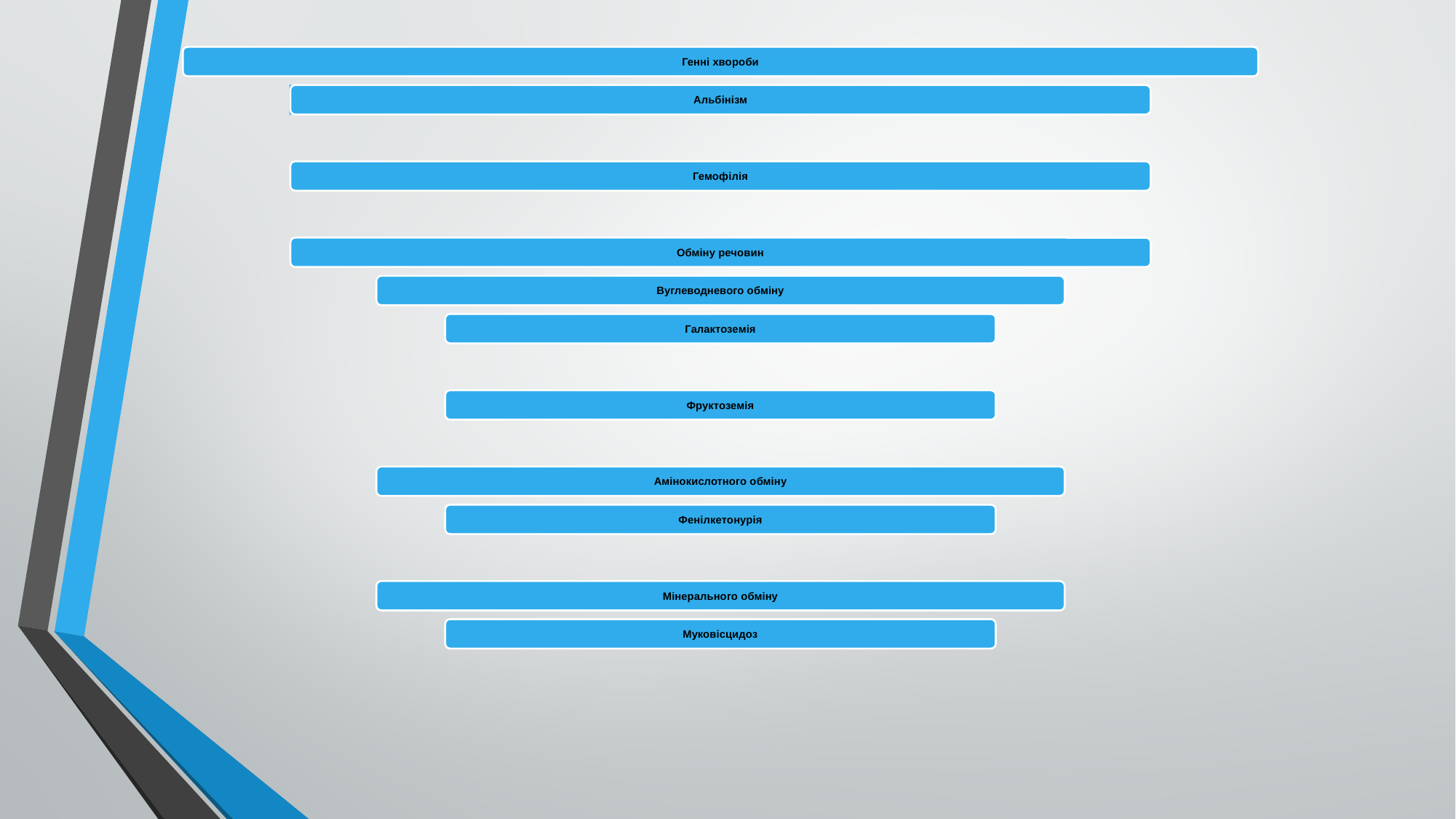

Генні хвороби
Альбінізм
Обміну речовин
Вуглеводневого обміну
Амінокислотного обміну
Мінерального обміну
Гемофілія
Галактоземія
Фруктоземія
Фенілкетонурія
Муковісцидоз